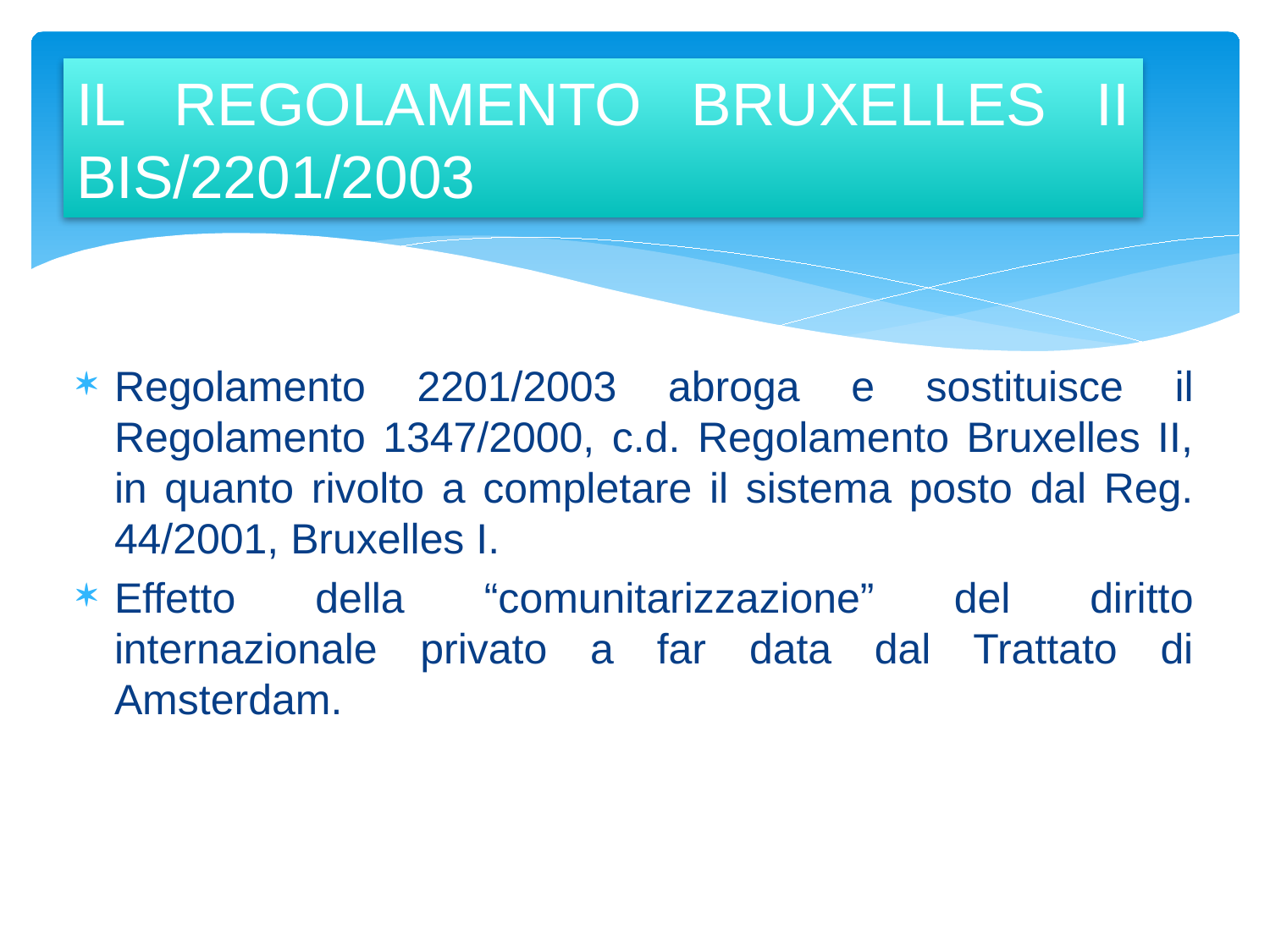

# IL REGOLAMENTO BRUXELLES II BIS/2201/2003
Regolamento 2201/2003 abroga e sostituisce il Regolamento 1347/2000, c.d. Regolamento Bruxelles II, in quanto rivolto a completare il sistema posto dal Reg. 44/2001, Bruxelles I.
Effetto della “comunitarizzazione” del diritto internazionale privato a far data dal Trattato di Amsterdam.

7